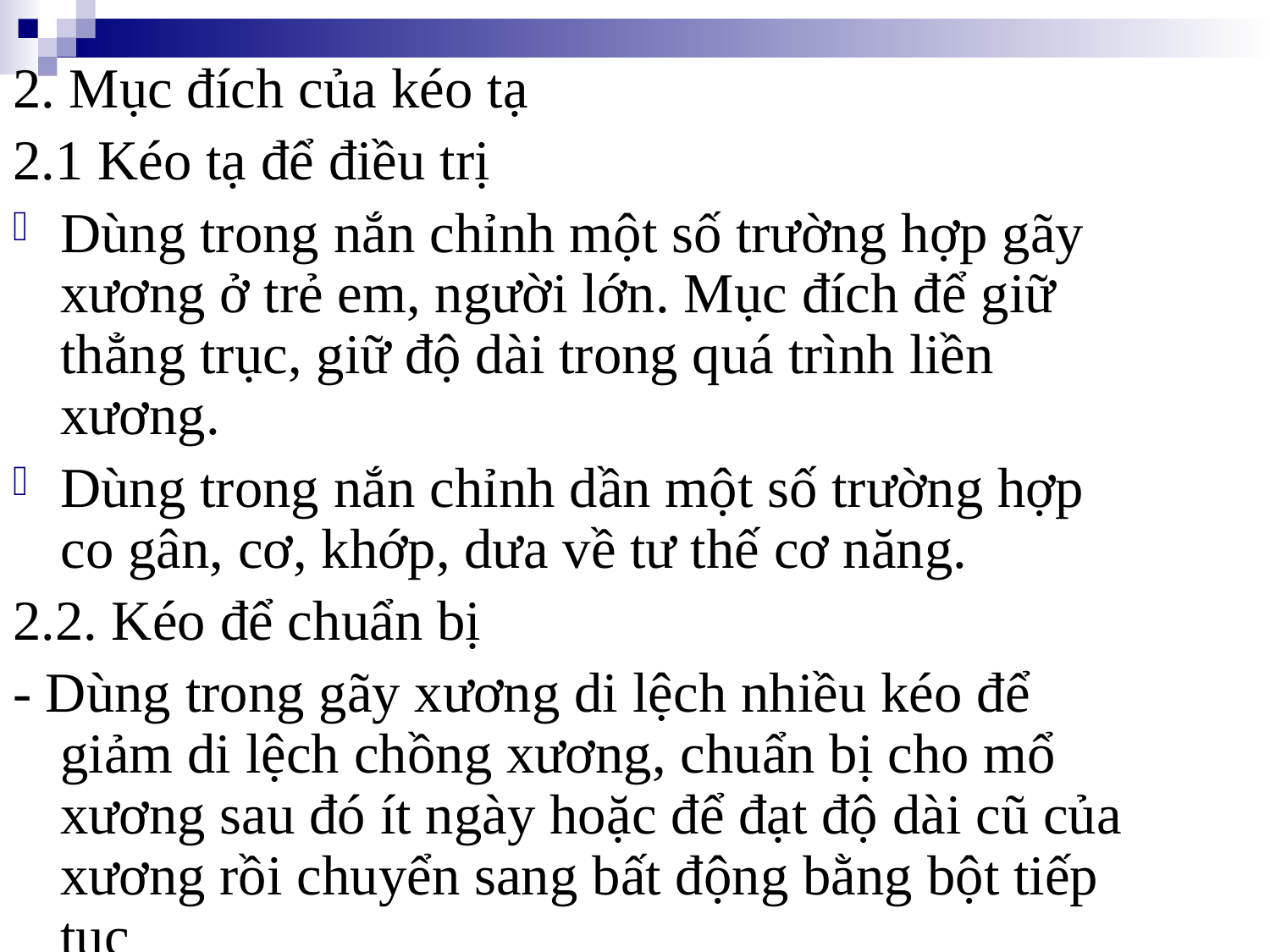

2. Mục đích của kéo tạ
2.1 Kéo tạ để điều trị
Dùng trong nắn chỉnh một số trường hợp gãy xương ở trẻ em, người lớn. Mục đích để giữ thẳng trục, giữ độ dài trong quá trình liền xương.
Dùng trong nắn chỉnh dần một số trường hợp co gân, cơ, khớp, dưa về tư thế cơ năng.
2.2. Kéo để chuẩn bị
- Dùng trong gãy xương di lệch nhiều kéo để giảm di lệch chồng xương, chuẩn bị cho mổ xương sau đó ít ngày hoặc để đạt độ dài cũ của xương rồi chuyển sang bất động bằng bột tiếp tục